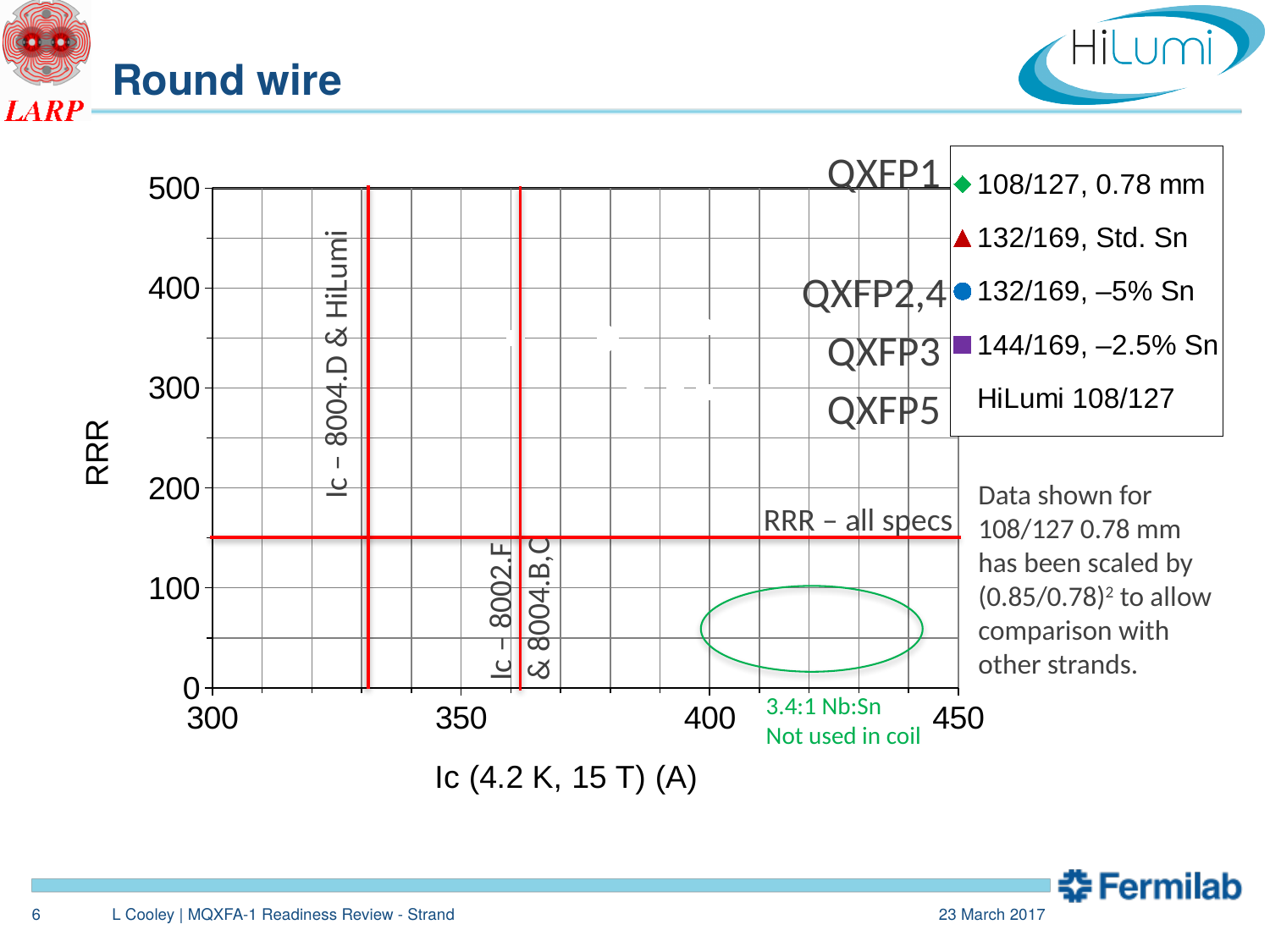

# Round wire
QXFP1

### Chart

| Category |  |  |  |  |  |
|---|---|---|---|---|---|
QXFP2,4
QXFP3
Ic – 8004.D & HiLumi
QXFP5
Data shown for 108/127 0.78 mm has been scaled by (0.85/0.78)2 to allow comparison with other strands.
RRR – all specs
Ic – 8002.F
& 8004.B,C

3.4:1 Nb:Sn
Not used in coil
6
L Cooley | MQXFA-1 Readiness Review - Strand
23 March 2017